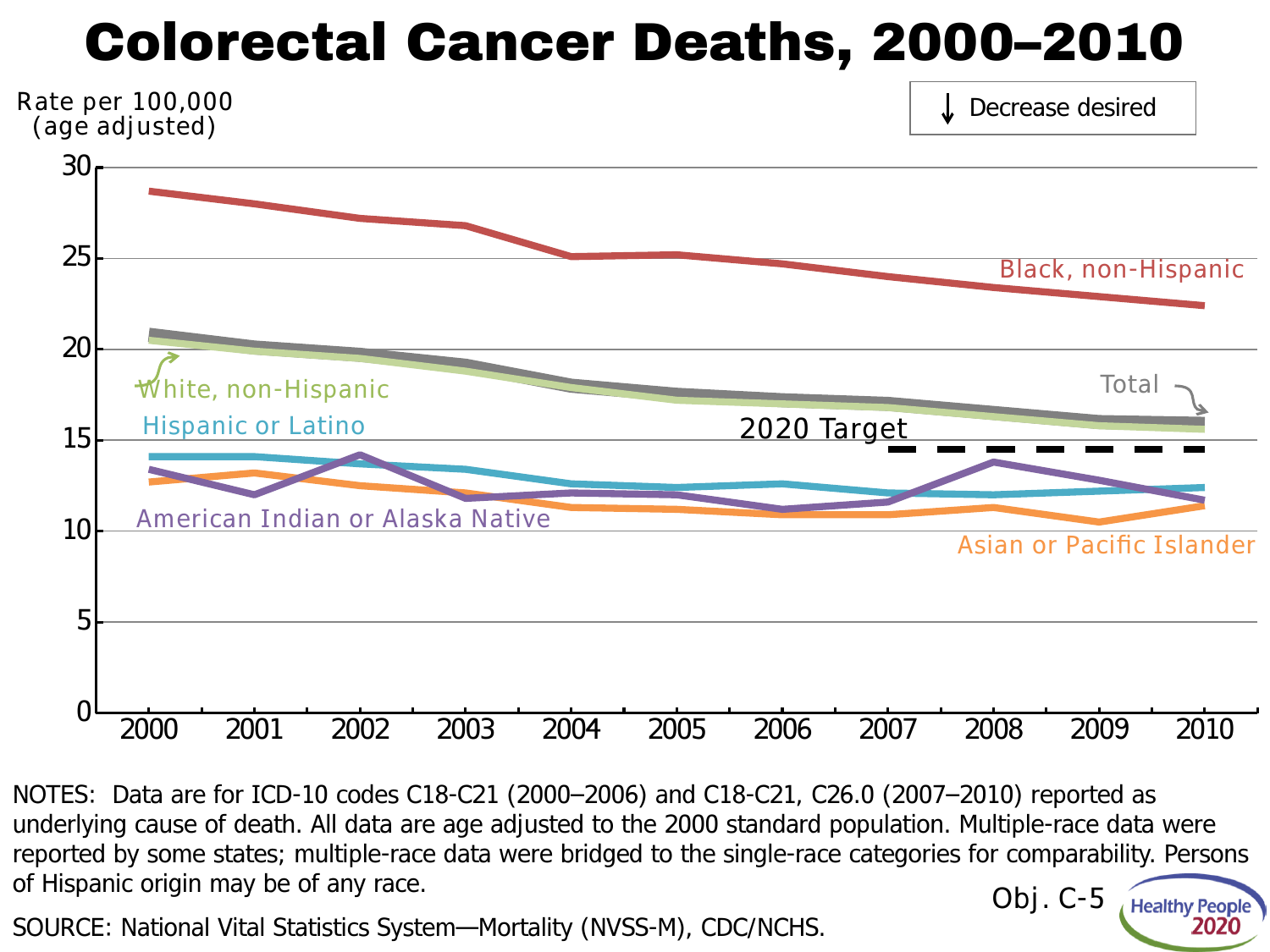

# Colorectal Cancer Deaths, 2000–2010

### Chart

| Category | Total | White, non-Hispanic | Hispanic | Black, non-Hispanic | Asian | American Indian or Alaska Native | Column1 |
|---|---|---|---|---|---|---|---|
| 2000 | 20.8 | 20.5 | 14.1 | 28.7 | 12.7 | 13.4 | None |
| 2001 | 20.1 | 19.9 | 14.1 | 28.0 | 13.2 | 12.0 | None |
| 2002 | 19.7 | 19.5 | 13.7 | 27.2 | 12.5 | 14.2 | None |
| 2003 | 19.1 | 18.8 | 13.4 | 26.8 | 12.1 | 11.8 | None |
| 2004 | 18.0 | 17.9 | 12.6 | 25.1 | 11.3 | 12.1 | None |
| 2005 | 17.5 | 17.2 | 12.4 | 25.2 | 11.2 | 12.0 | None |
| 2006 | 17.2 | 17.0 | 12.6 | 24.7 | 10.9 | 11.2 | None |
| 2007 | 17.0 | 16.8 | 12.1 | 24.0 | 10.9 | 11.6 | 14.5 |
| 2008 | 16.5 | 16.3 | 12.0 | 23.4 | 11.3 | 13.8 | 14.5 |
| 2009 | 16.0 | 15.8 | 12.2 | 22.9 | 10.5 | 12.8 | 14.5 |
| 2010 | 15.9 | 15.6 | 12.4 | 22.4 | 11.4 | 11.7 | 14.5 |
Decrease desired
Black, non-Hispanic
Total
White, non-Hispanic
Hispanic or Latino
2020 Target
American Indian or Alaska Native
Asian or Pacific Islander
NOTES:  Data are for ICD-10 codes C18-C21 (2000–2006) and C18-C21, C26.0 (2007–2010) reported as underlying cause of death. All data are age adjusted to the 2000 standard population. Multiple-race data were reported by some states; multiple-race data were bridged to the single-race categories for comparability. Persons of Hispanic origin may be of any race.
Obj. C-5
SOURCE: National Vital Statistics System—Mortality (NVSS-M), CDC/NCHS.